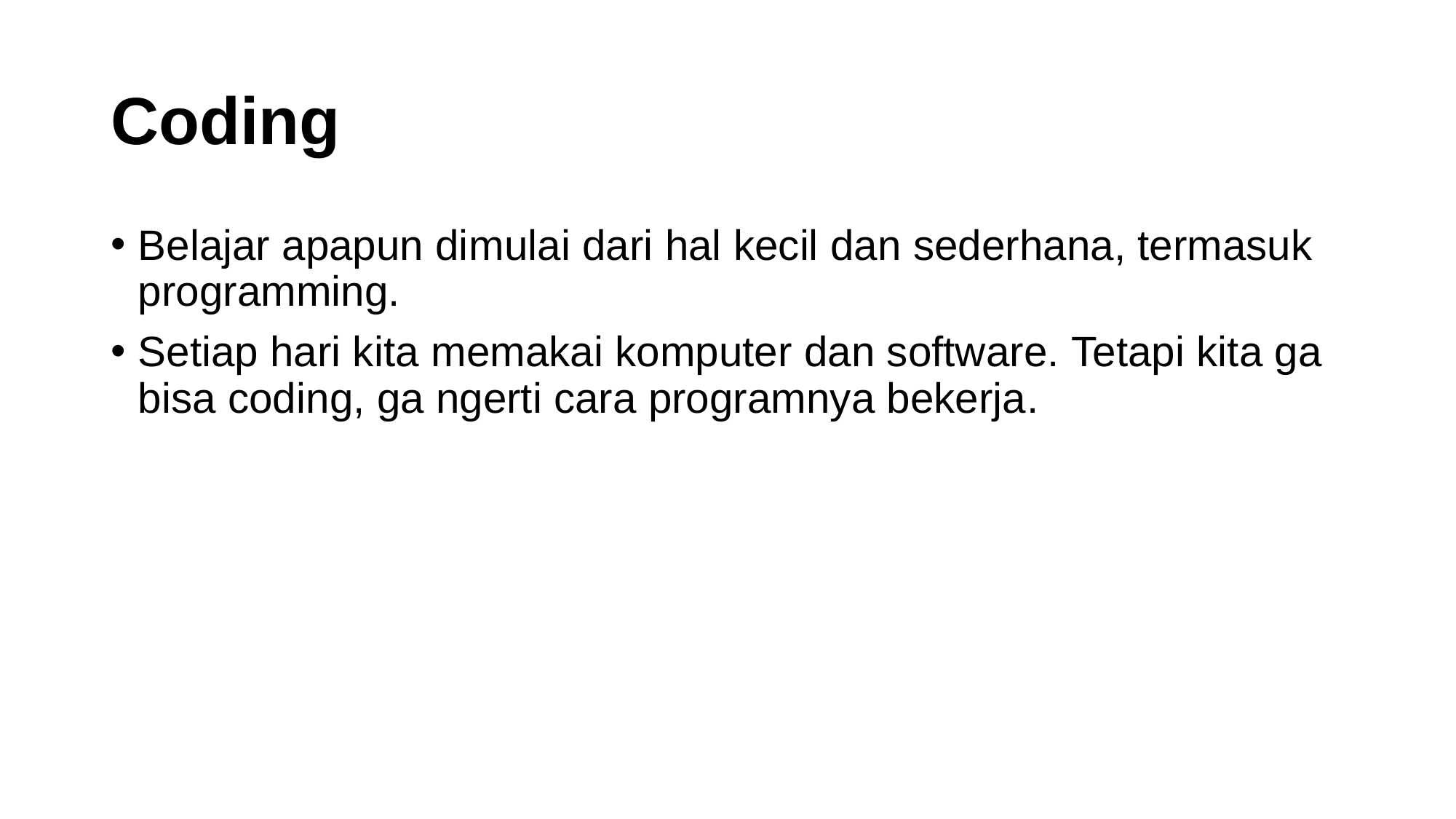

# Coding
Belajar apapun dimulai dari hal kecil dan sederhana, termasuk programming.
Setiap hari kita memakai komputer dan software. Tetapi kita ga bisa coding, ga ngerti cara programnya bekerja.